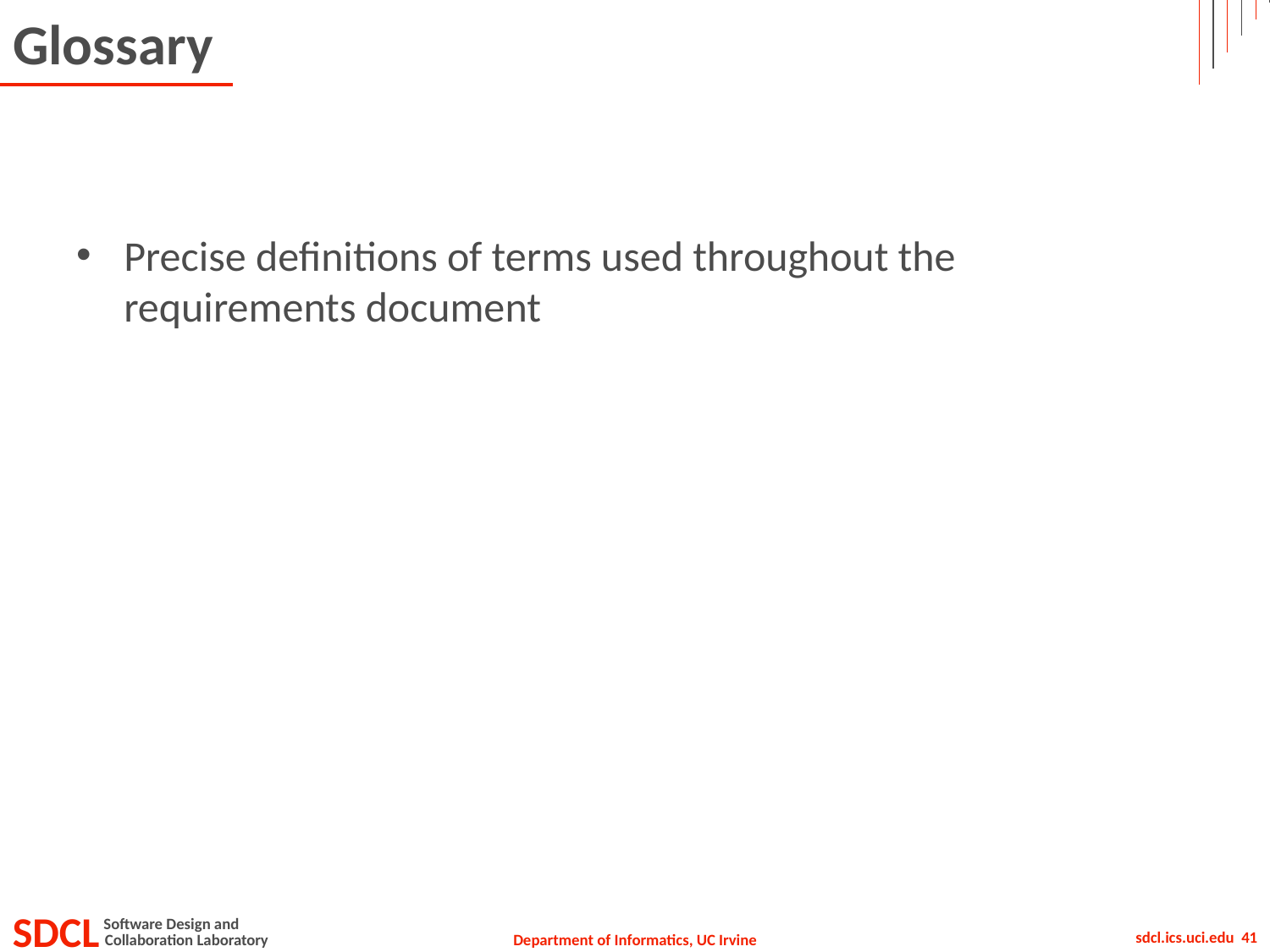

# Glossary
Precise definitions of terms used throughout the requirements document